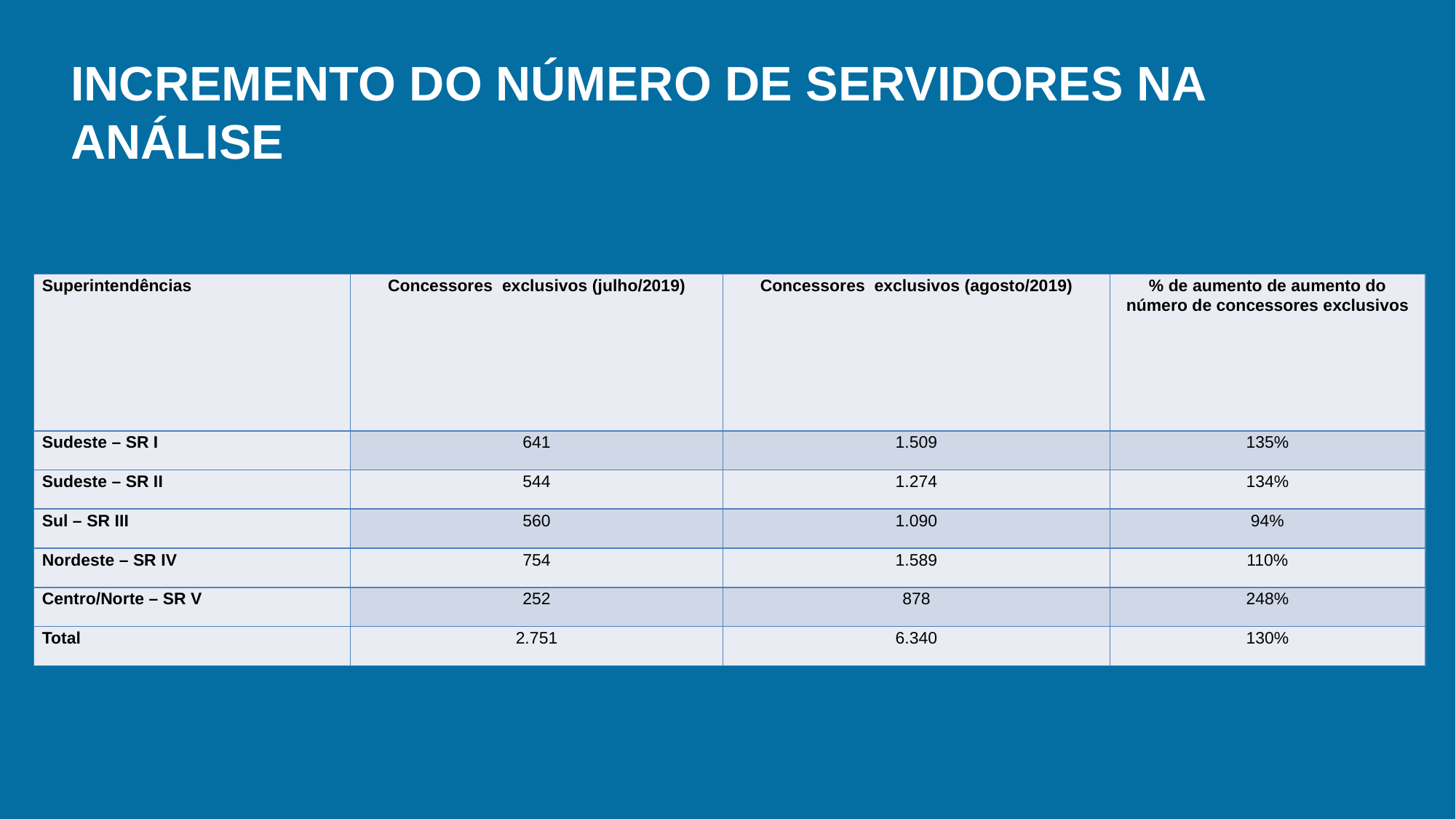

INCREMENTO DO NÚMERO DE SERVIDORES NA ANÁLISE
| Superintendências | Concessores exclusivos (julho/2019) | Concessores exclusivos (agosto/2019) | % de aumento de aumento do número de concessores exclusivos |
| --- | --- | --- | --- |
| Sudeste – SR I | 641 | 1.509 | 135% |
| Sudeste – SR II | 544 | 1.274 | 134% |
| Sul – SR III | 560 | 1.090 | 94% |
| Nordeste – SR IV | 754 | 1.589 | 110% |
| Centro/Norte – SR V | 252 | 878 | 248% |
| Total | 2.751 | 6.340 | 130% |